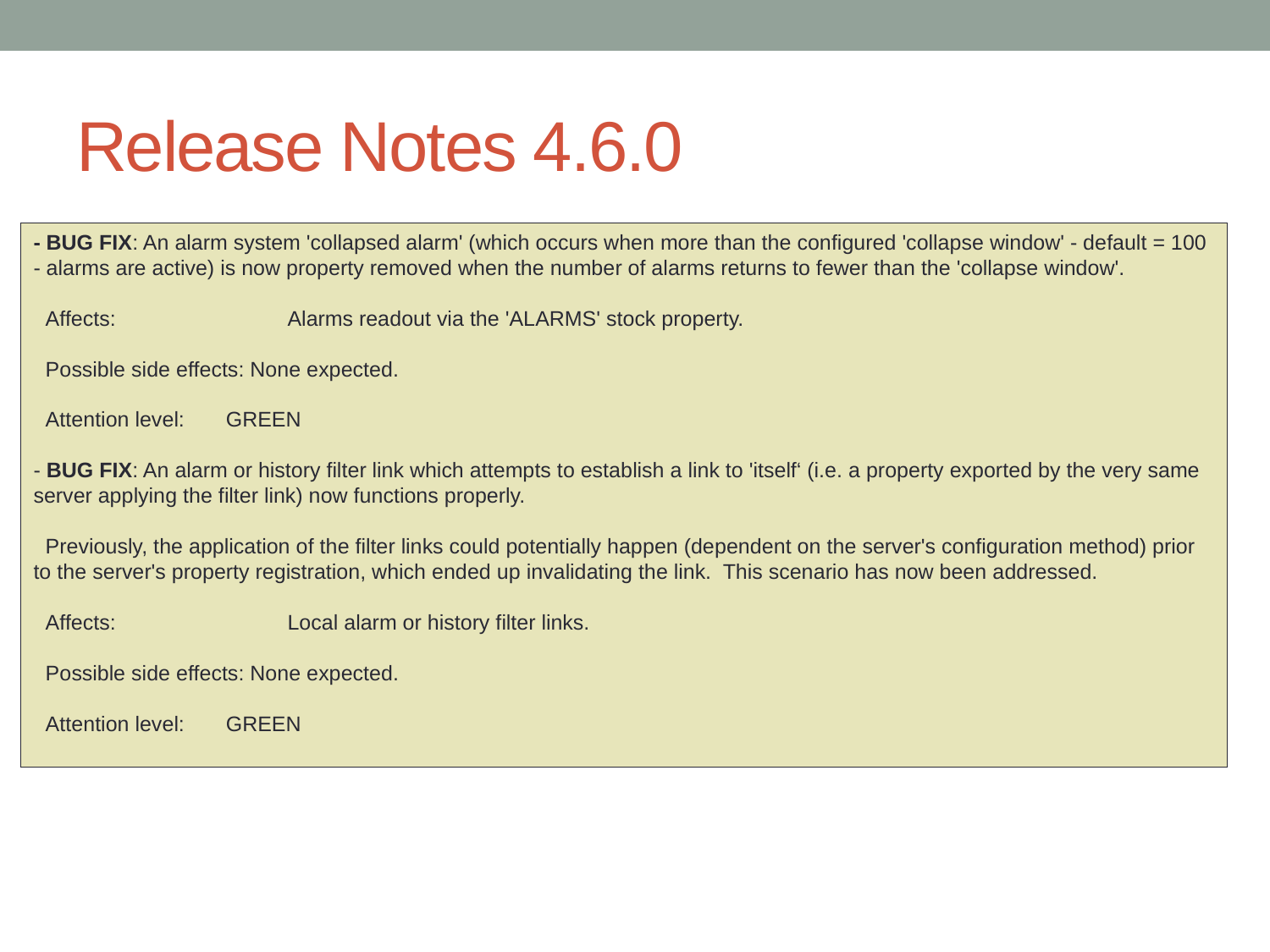

# Release Notes 4.6.0
- BUG FIX: An alarm system 'collapsed alarm' (which occurs when more than the configured 'collapse window' - default = 100 - alarms are active) is now property removed when the number of alarms returns to fewer than the 'collapse window'.

  Affects:		Alarms readout via the 'ALARMS' stock property.

  Possible side effects: None expected.

  Attention level:       GREEN

- BUG FIX: An alarm or history filter link which attempts to establish a link to 'itself‘ (i.e. a property exported by the very same server applying the filter link) now functions properly.

  Previously, the application of the filter links could potentially happen (dependent on the server's configuration method) prior to the server's property registration, which ended up invalidating the link.  This scenario has now been addressed.

  Affects:		Local alarm or history filter links.

  Possible side effects: None expected.

  Attention level:       GREEN